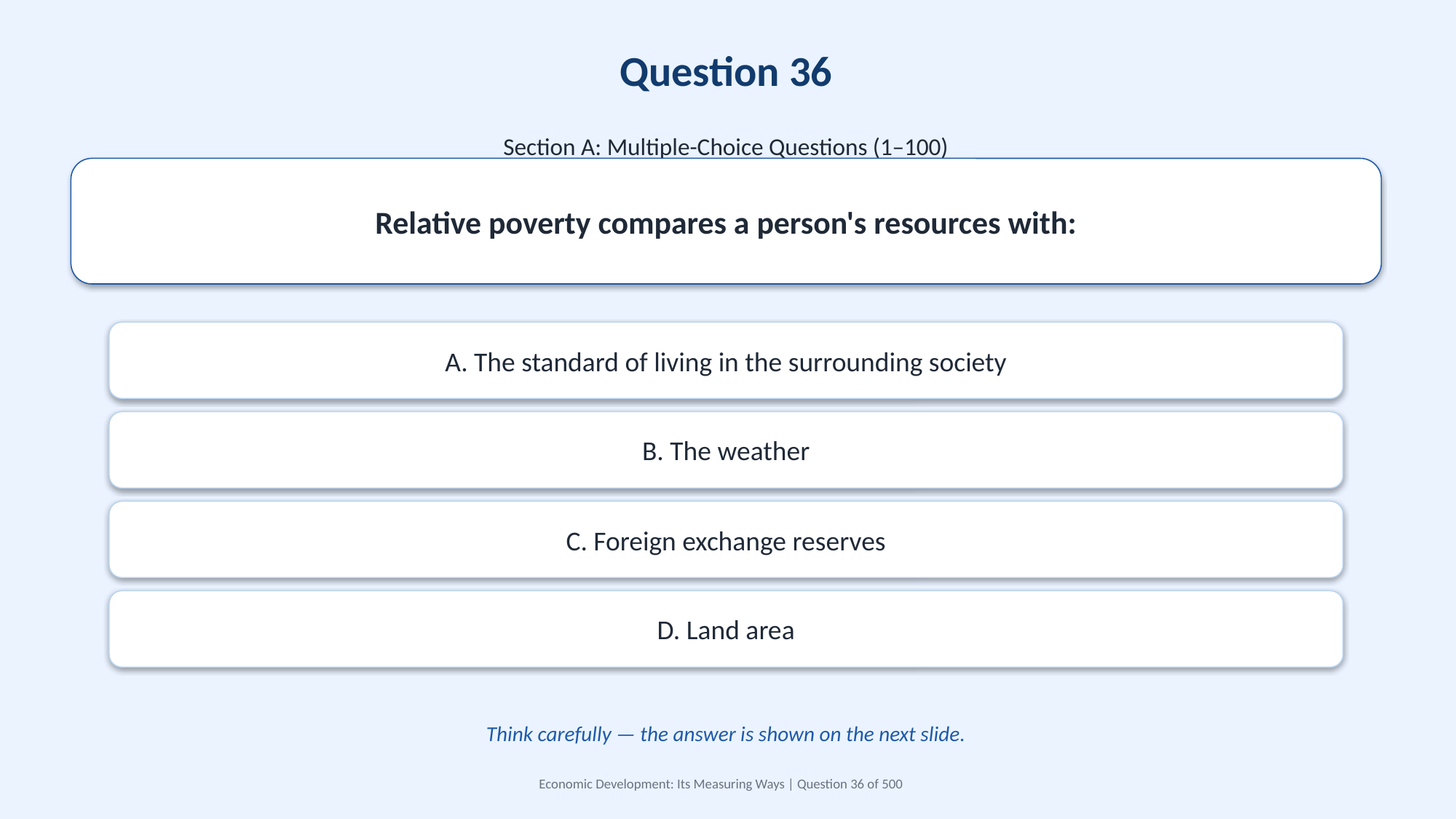

Question 36
Section A: Multiple-Choice Questions (1–100)
Relative poverty compares a person's resources with:
A. The standard of living in the surrounding society
B. The weather
C. Foreign exchange reserves
D. Land area
Think carefully — the answer is shown on the next slide.
Economic Development: Its Measuring Ways | Question 36 of 500